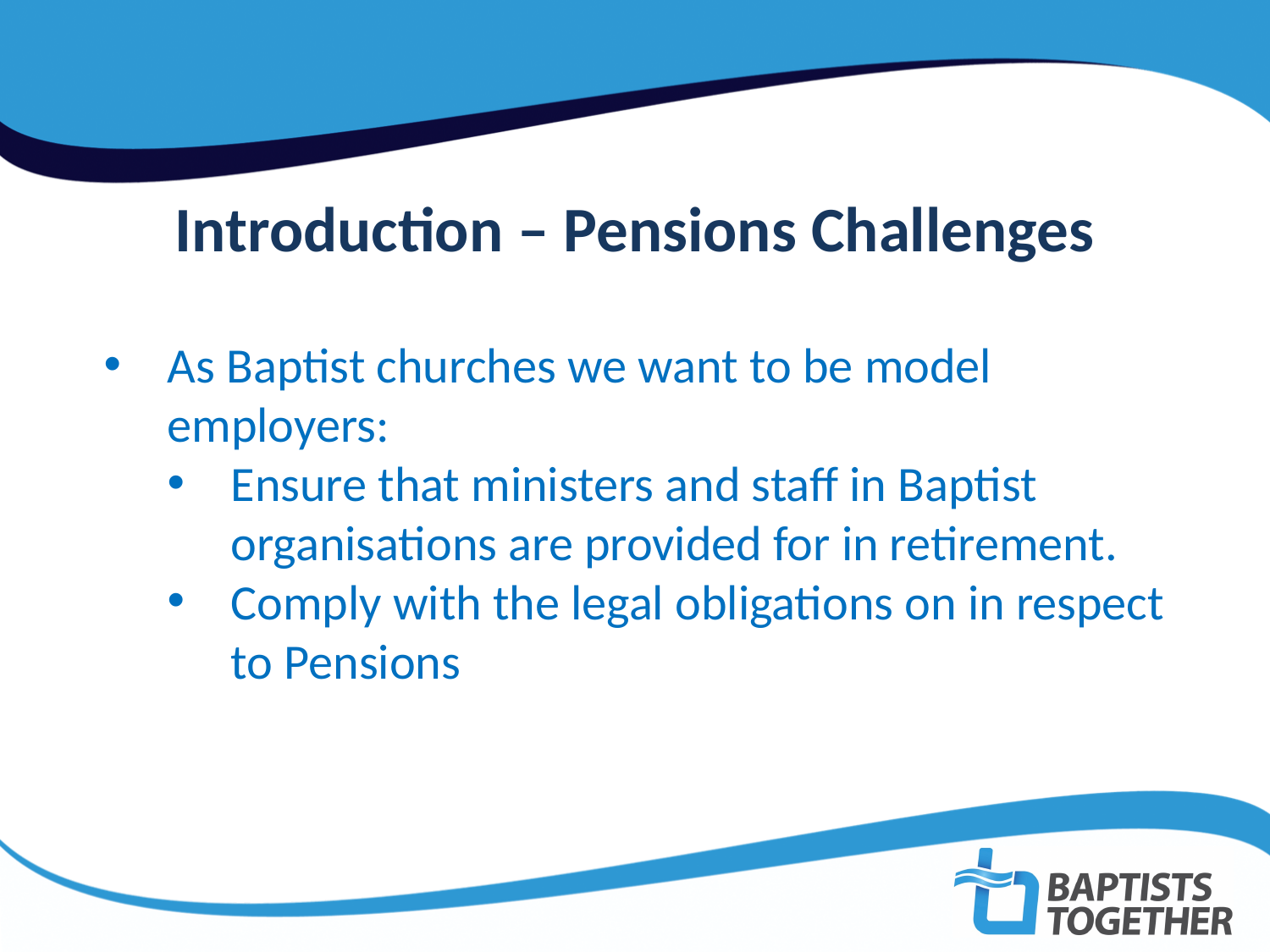

Introduction – Pensions Challenges
As Baptist churches we want to be model employers:
Ensure that ministers and staff in Baptist organisations are provided for in retirement.
Comply with the legal obligations on in respect to Pensions